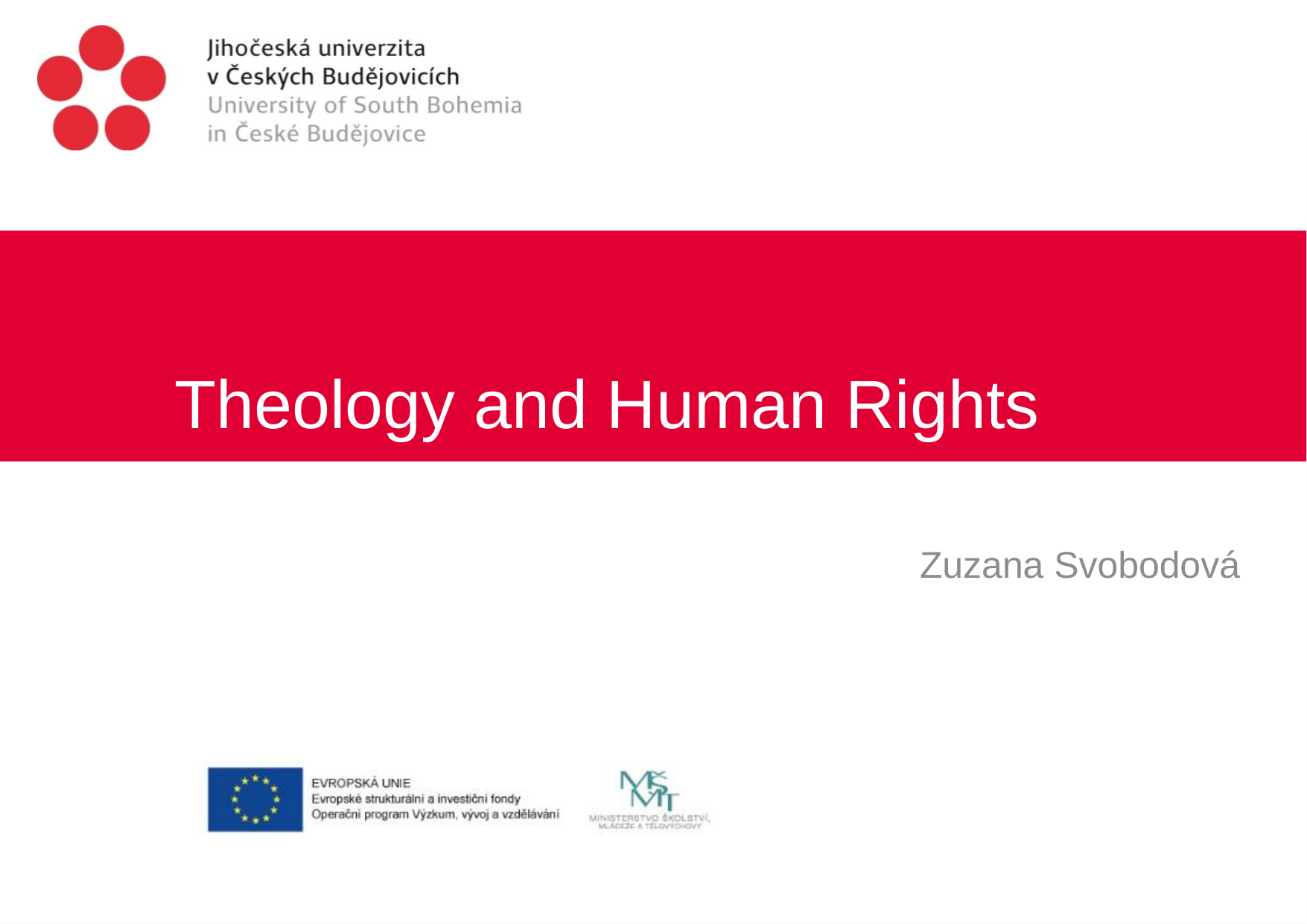

# Theology and Human Rights

Zuzana Svobodová